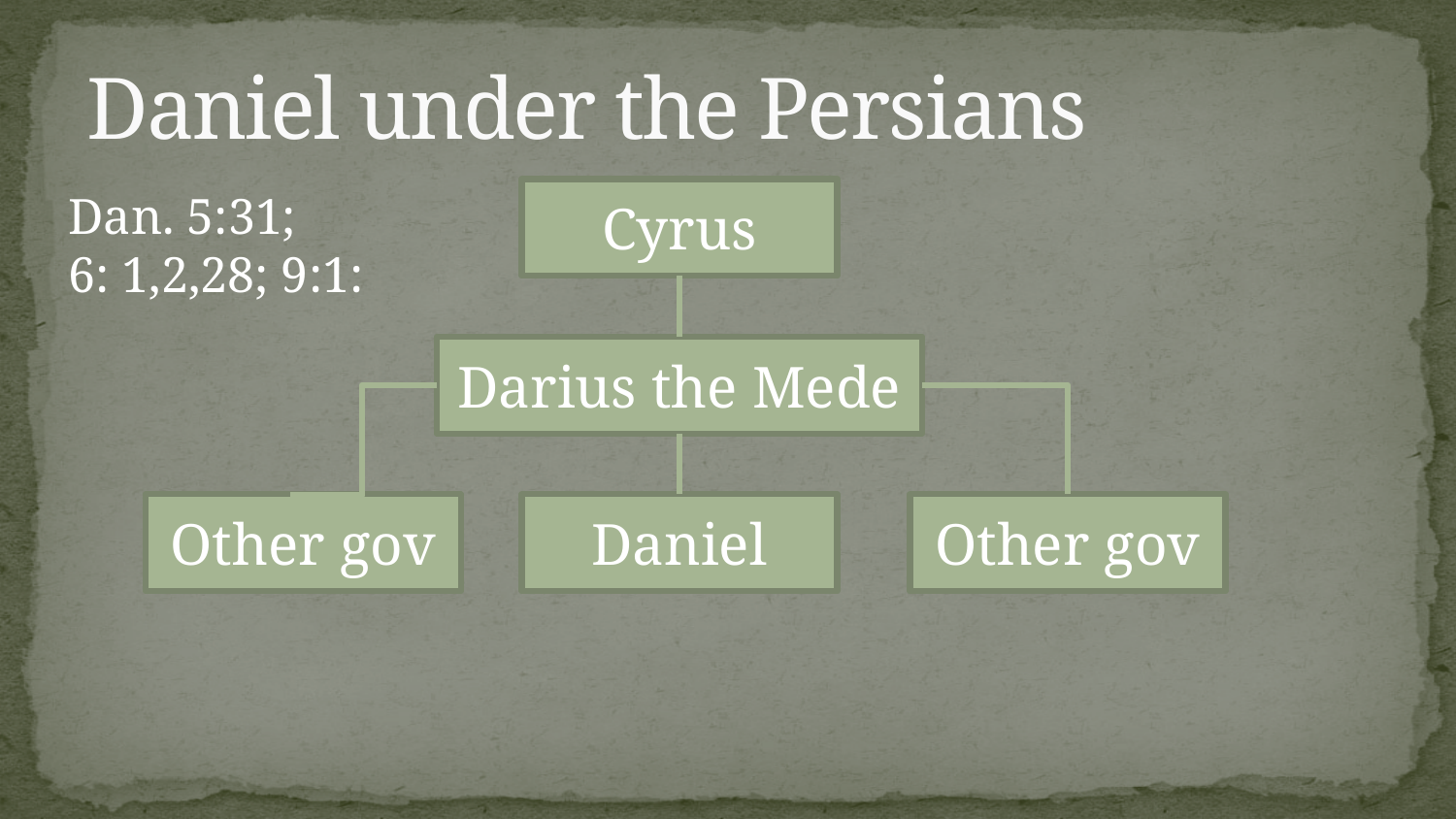

# Daniel under the Persians
Dan. 5:31;
6: 1,2,28; 9:1:
Cyrus
Darius the Mede
Other gov
Daniel
Other gov